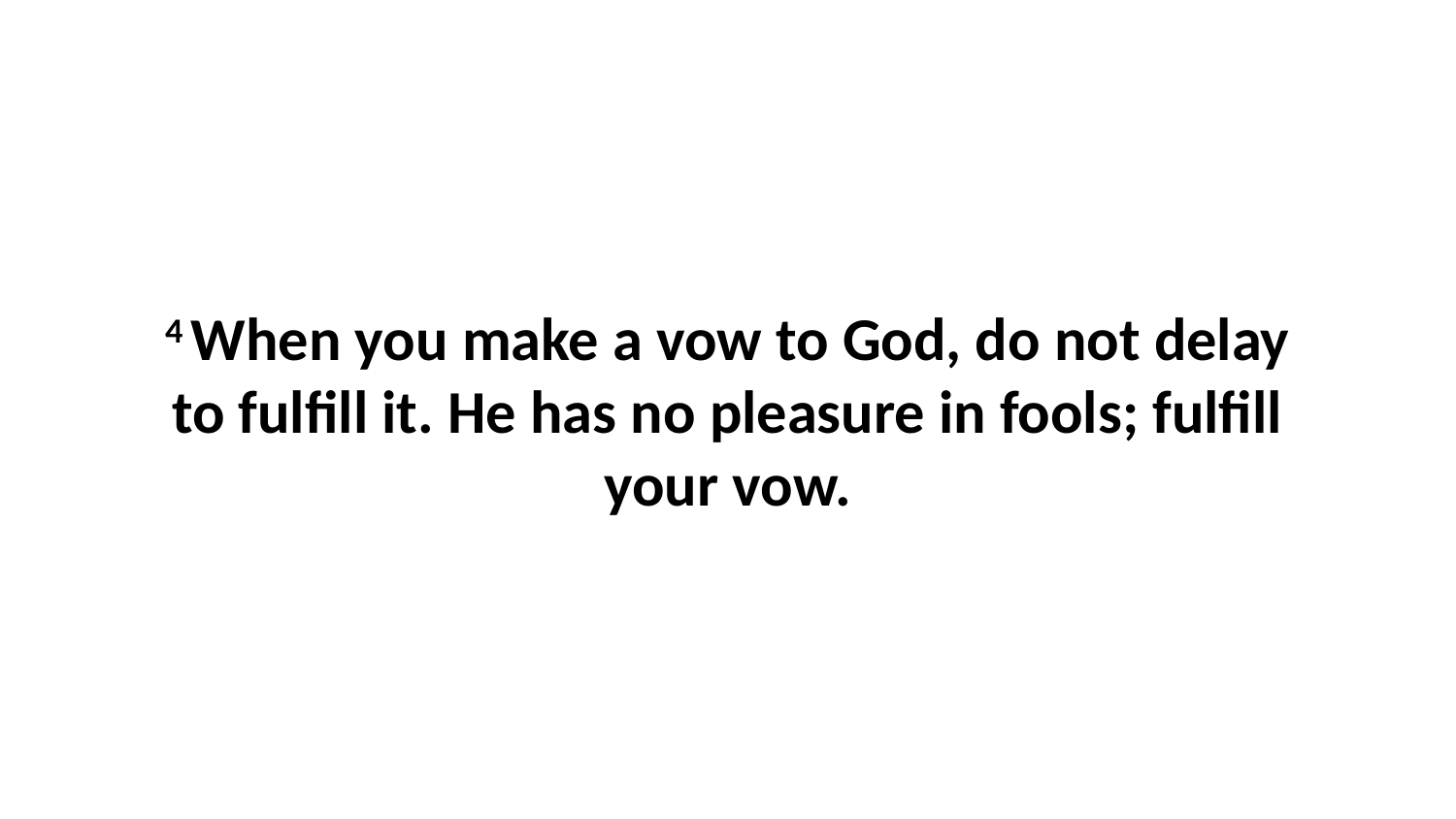

4 When you make a vow to God, do not delay to fulfill it. He has no pleasure in fools; fulfill your vow.